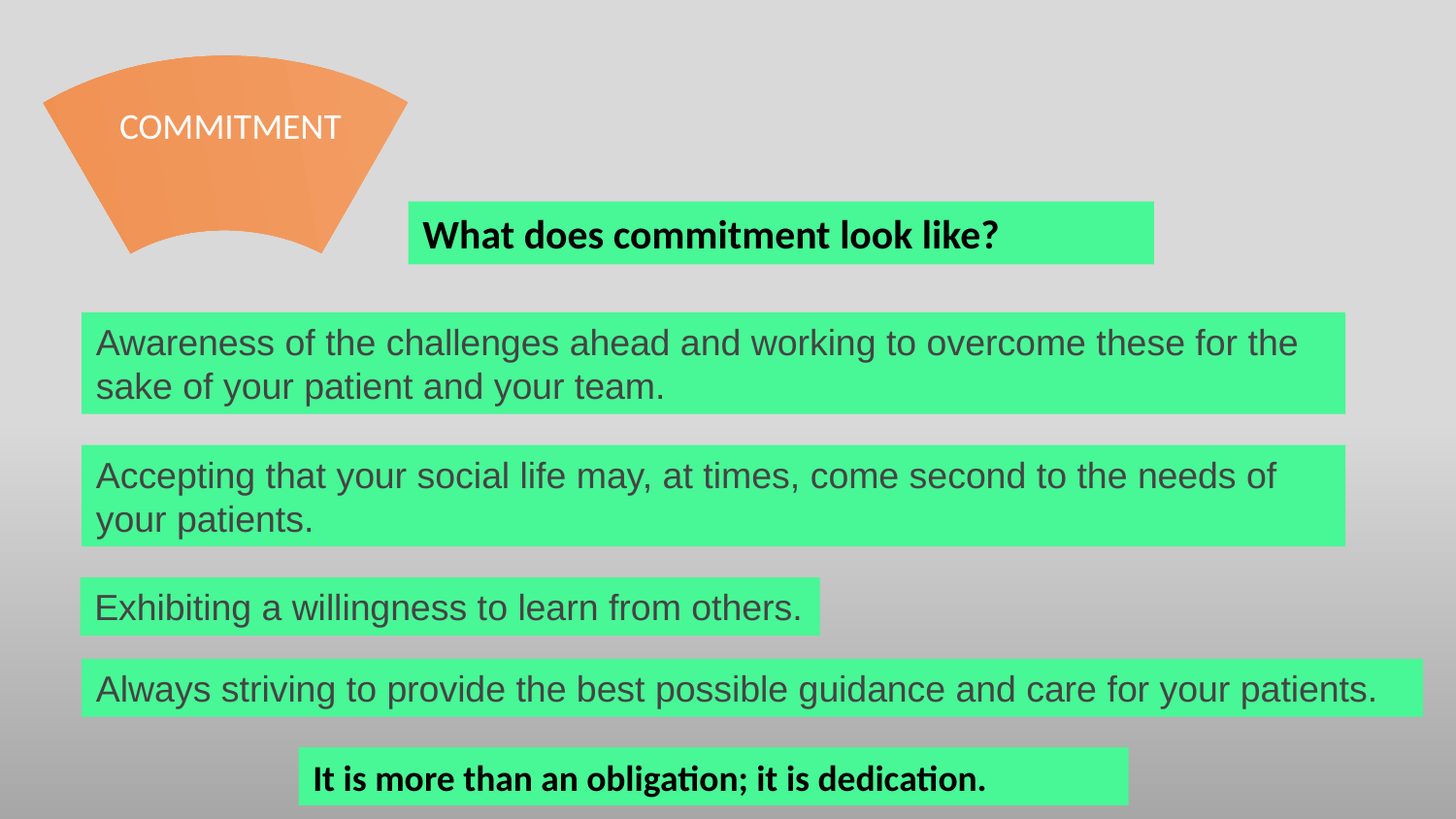

COMMITMENT
What does commitment look like?
Awareness of the challenges ahead and working to overcome these for the sake of your patient and your team.
Accepting that your social life may, at times, come second to the needs of your patients.
Exhibiting a willingness to learn from others.
Always striving to provide the best possible guidance and care for your patients.
It is more than an obligation; it is dedication.